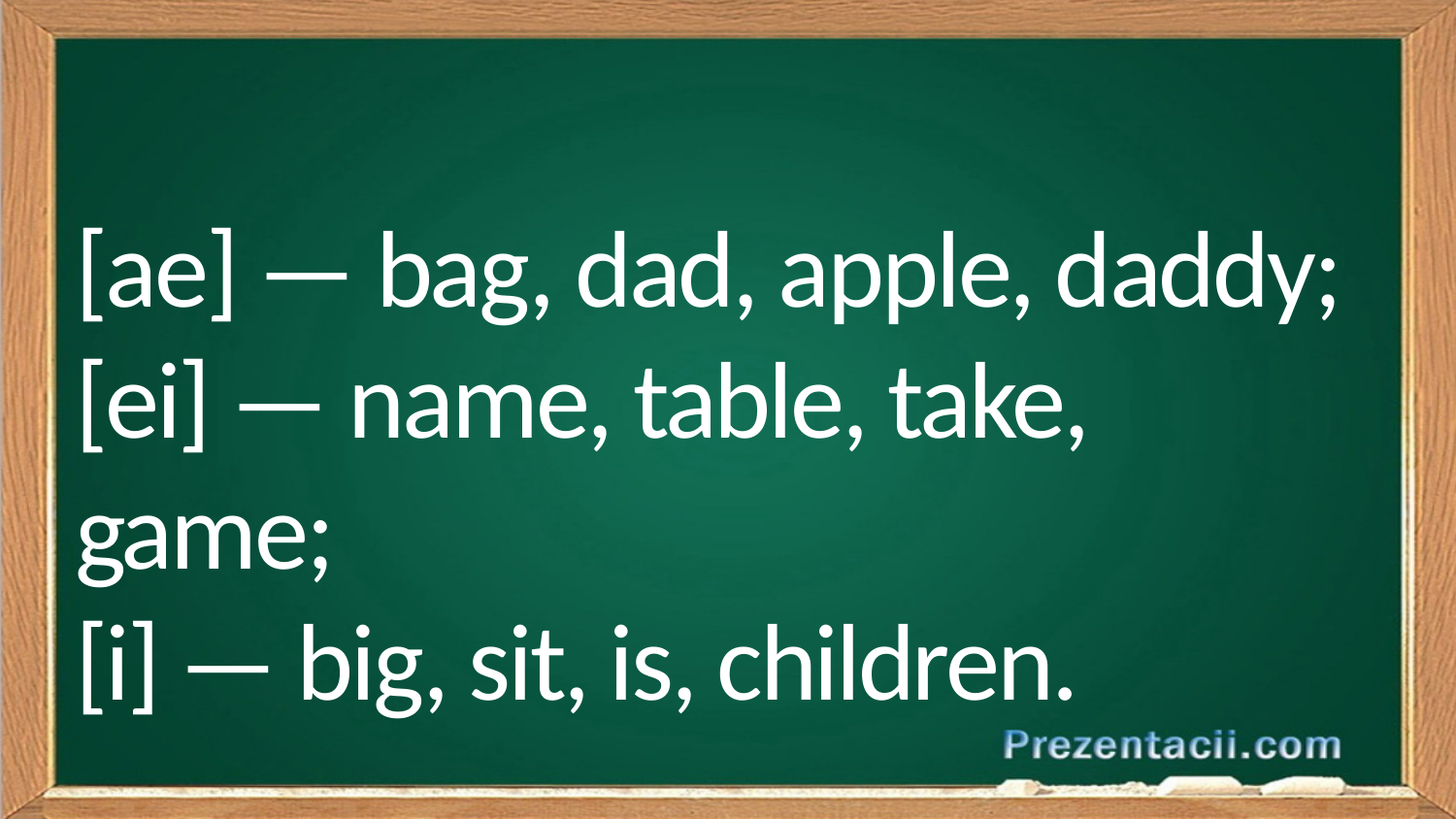

[ae] — bag, dad, apple, daddy;
[ei] — name, table, take, game;
[i] — big, sit, is, children.